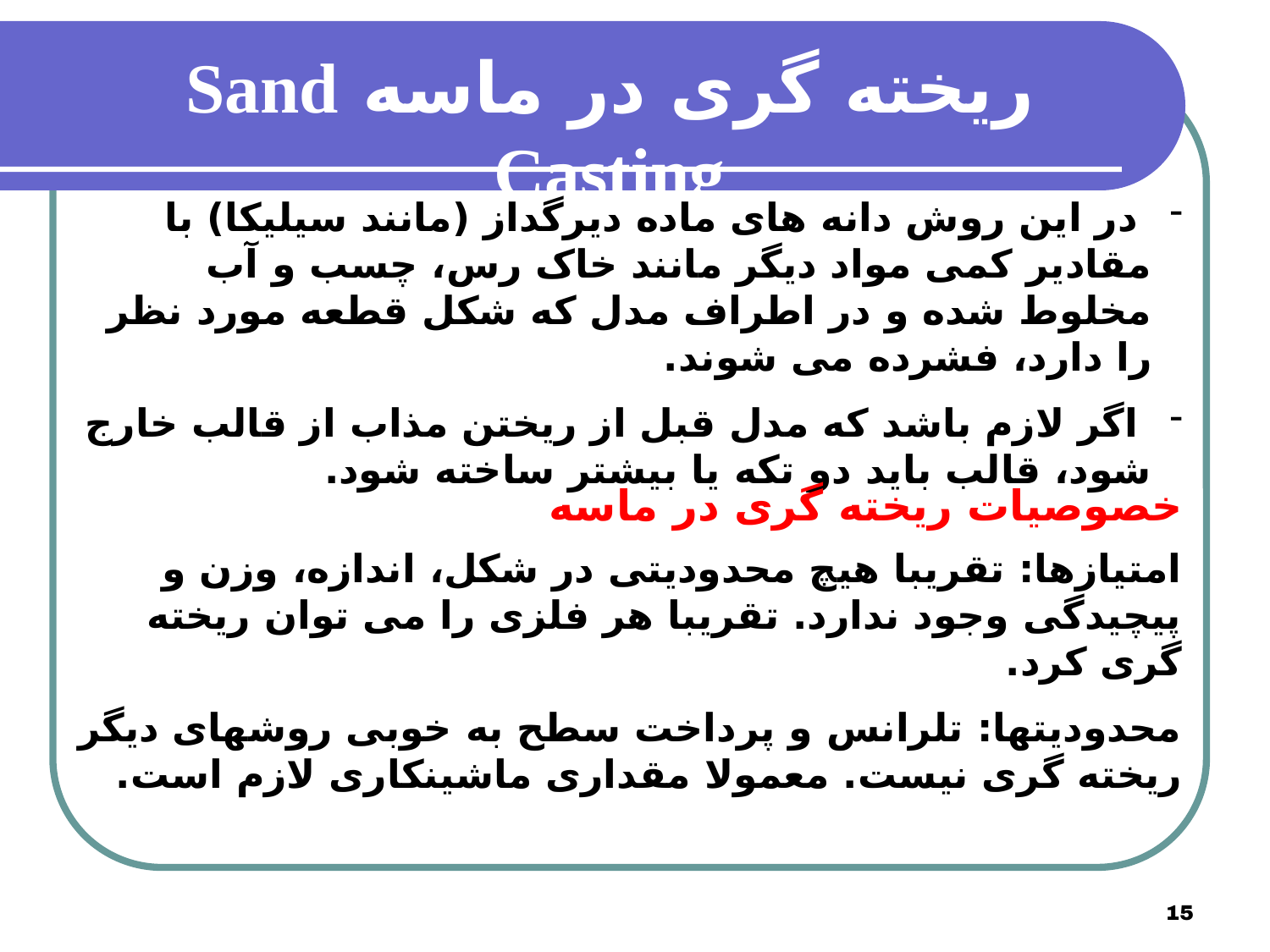

ریخته گری در ماسه Sand Casting

 در این روش دانه های ماده دیرگداز (مانند سیلیکا) با مقادیر کمی مواد دیگر مانند خاک رس، چسب و آب مخلوط شده و در اطراف مدل که شکل قطعه مورد نظر را دارد، فشرده می شوند.
 اگر لازم باشد که مدل قبل از ریختن مذاب از قالب خارج شود، قالب باید دو تکه یا بیشتر ساخته شود.
خصوصیات ریخته گری در ماسه
امتیازها: تقریبا هیچ محدودیتی در شکل، اندازه، وزن و پیچیدگی وجود ندارد. تقریبا هر فلزی را می توان ریخته گری کرد.
محدودیتها: تلرانس و پرداخت سطح به خوبی روشهای دیگر ریخته گری نیست. معمولا مقداری ماشینکاری لازم است.
15